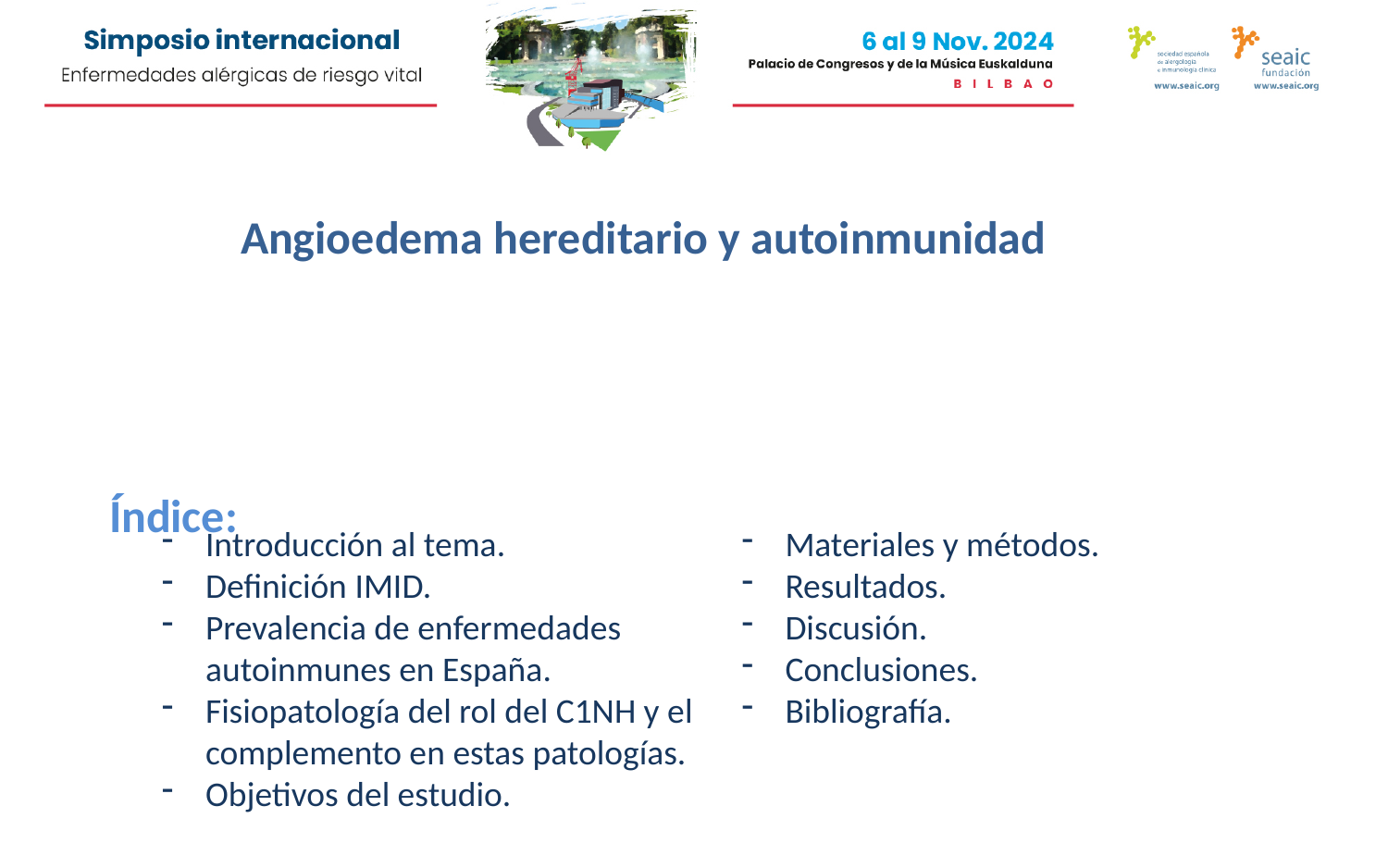

Angioedema hereditario y autoinmunidad
	Índice:
Introducción al tema.
Definición IMID.
Prevalencia de enfermedades autoinmunes en España.
Fisiopatología del rol del C1NH y el complemento en estas patologías.
Objetivos del estudio.
Materiales y métodos.
Resultados.
Discusión.
Conclusiones.
Bibliografía.